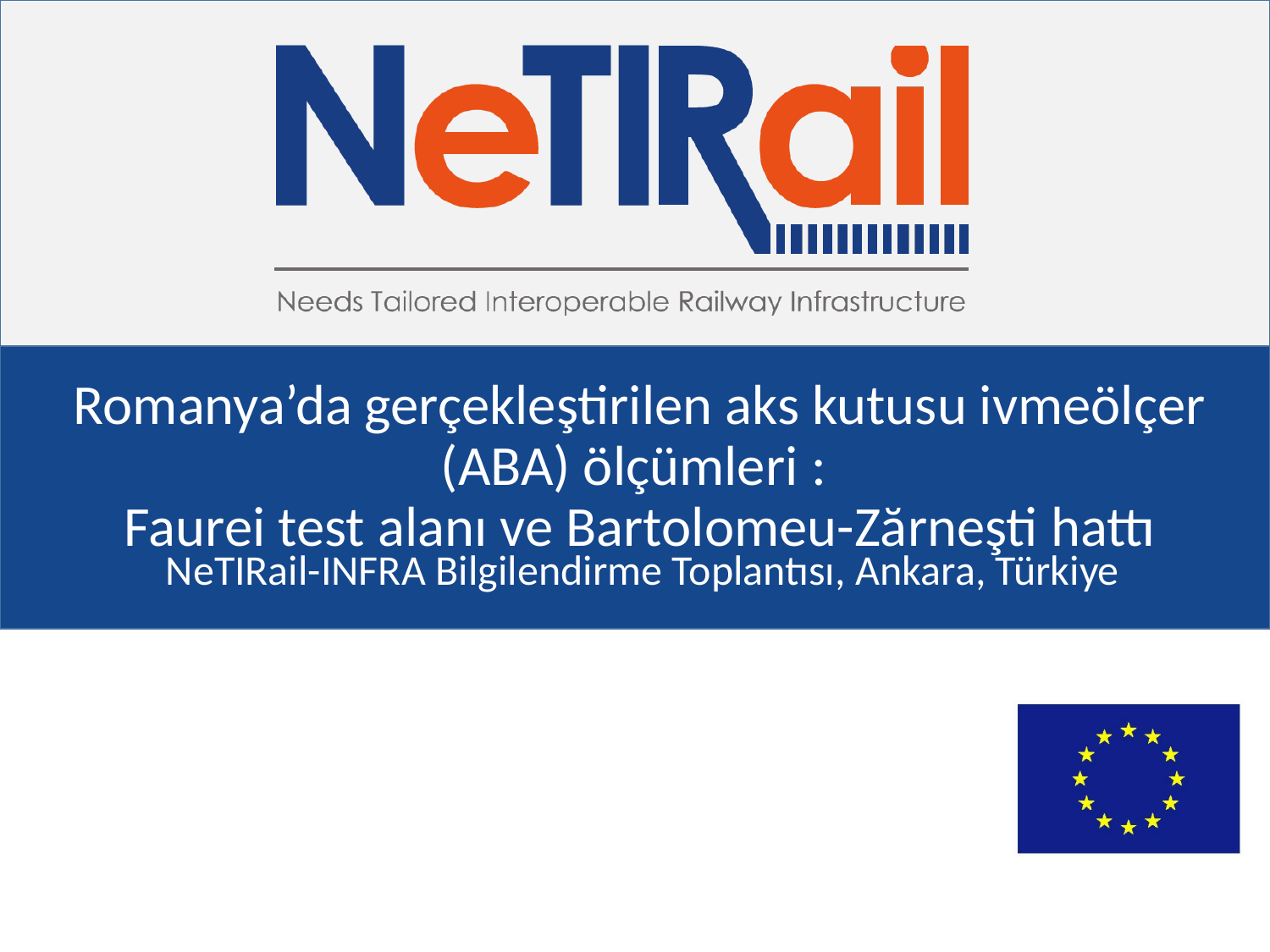

# Romanya’da gerçekleştirilen aks kutusu ivmeölçer (ABA) ölçümleri : Faurei test alanı ve Bartolomeu-Zărneşti hattı
NeTIRail-INFRA Bilgilendirme Toplantısı, Ankara, Türkiye